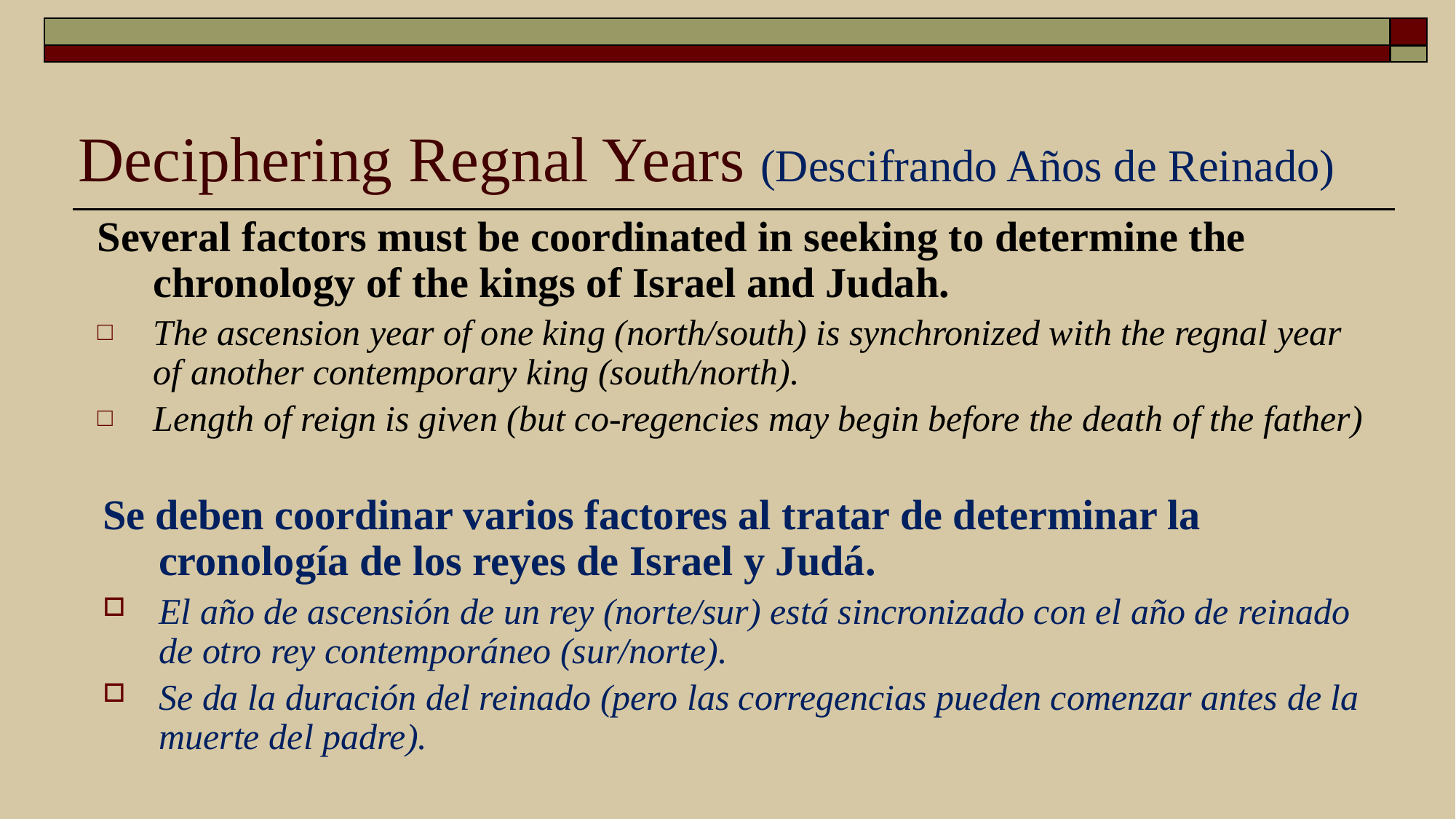

# Deciphering Regnal Years (Descifrando Años de Reinado)
Several factors must be coordinated in seeking to determine the chronology of the kings of Israel and Judah.
The ascension year of one king (north/south) is synchronized with the regnal year of another contemporary king (south/north).
Length of reign is given (but co-regencies may begin before the death of the father)
Se deben coordinar varios factores al tratar de determinar la cronología de los reyes de Israel y Judá.
El año de ascensión de un rey (norte/sur) está sincronizado con el año de reinado de otro rey contemporáneo (sur/norte).
Se da la duración del reinado (pero las corregencias pueden comenzar antes de la muerte del padre).